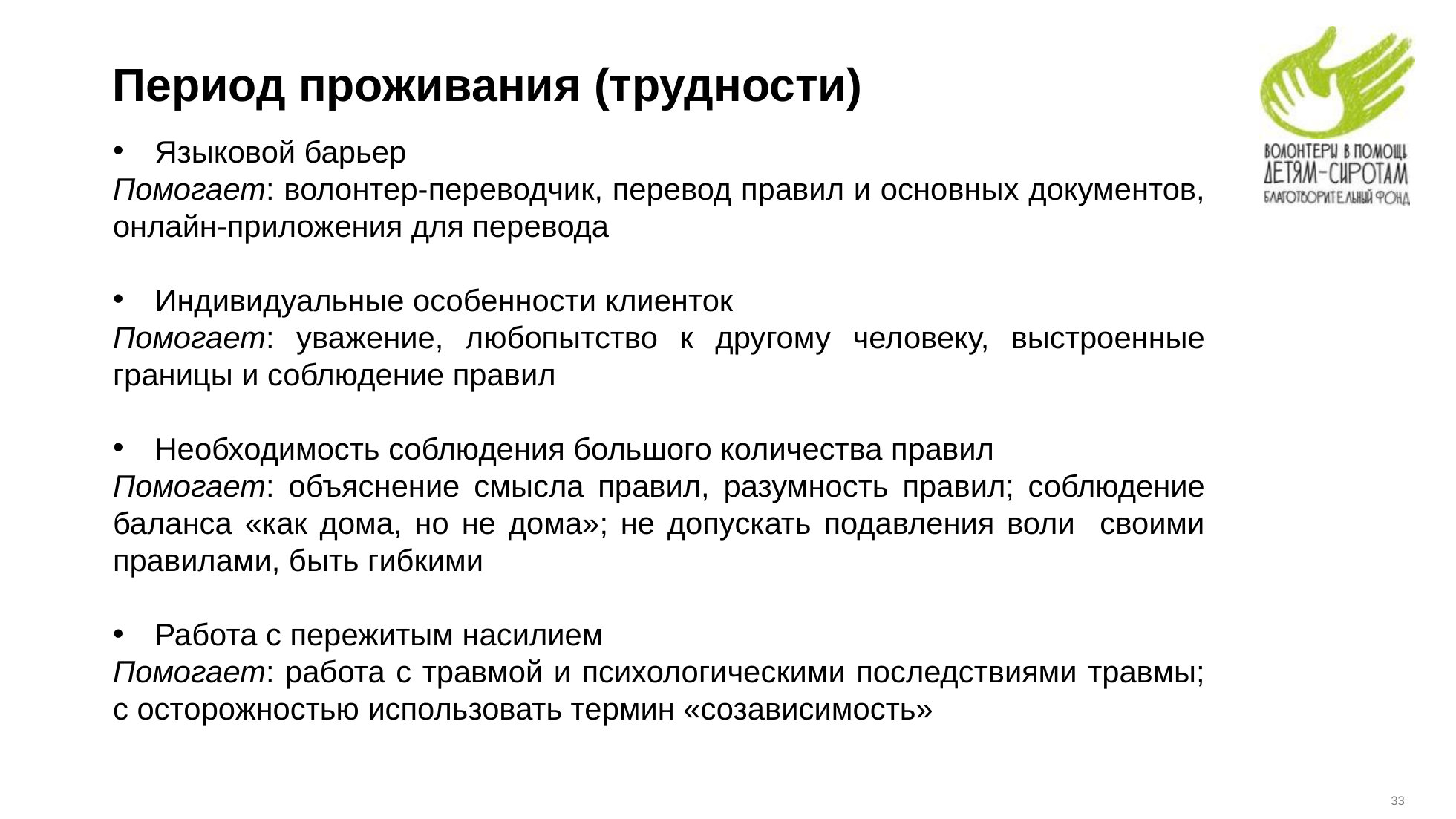

# Период проживания (трудности)
Языковой барьер
Помогает: волонтер-переводчик, перевод правил и основных документов, онлайн-приложения для перевода

Индивидуальные особенности клиенток
Помогает: уважение, любопытство к другому человеку, выстроенные границы и соблюдение правил

Необходимость соблюдения большого количества правил
Помогает: объяснение смысла правил, разумность правил; соблюдение баланса «как дома, но не дома»; не допускать подавления воли  своими правилами, быть гибкими

Работа с пережитым насилием
Помогает: работа с травмой и психологическими последствиями травмы; с осторожностью использовать термин «созависимость»